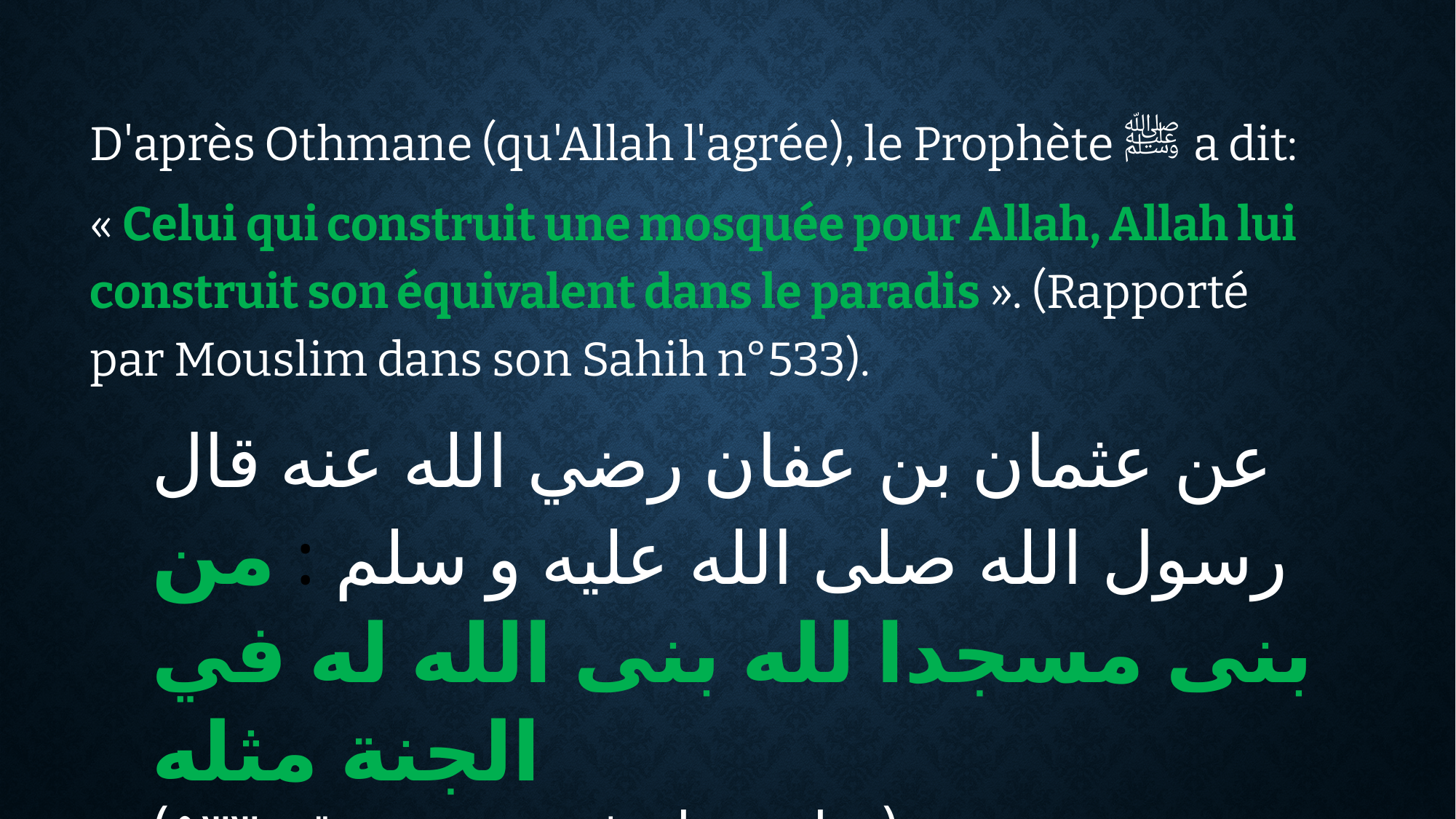

D'après Othmane (qu'Allah l'agrée), le Prophète ‎ﷺ a dit:
« Celui qui construit une mosquée pour Allah, Allah lui construit son équivalent dans le paradis ». (Rapporté par Mouslim dans son Sahih n°533).
عن عثمان بن عفان رضي الله عنه قال رسول الله صلى الله عليه و سلم : من بنى مسجدا لله بنى الله له في الجنة مثله
(رواه مسلم في صحيحه رقم ٥٣٣)